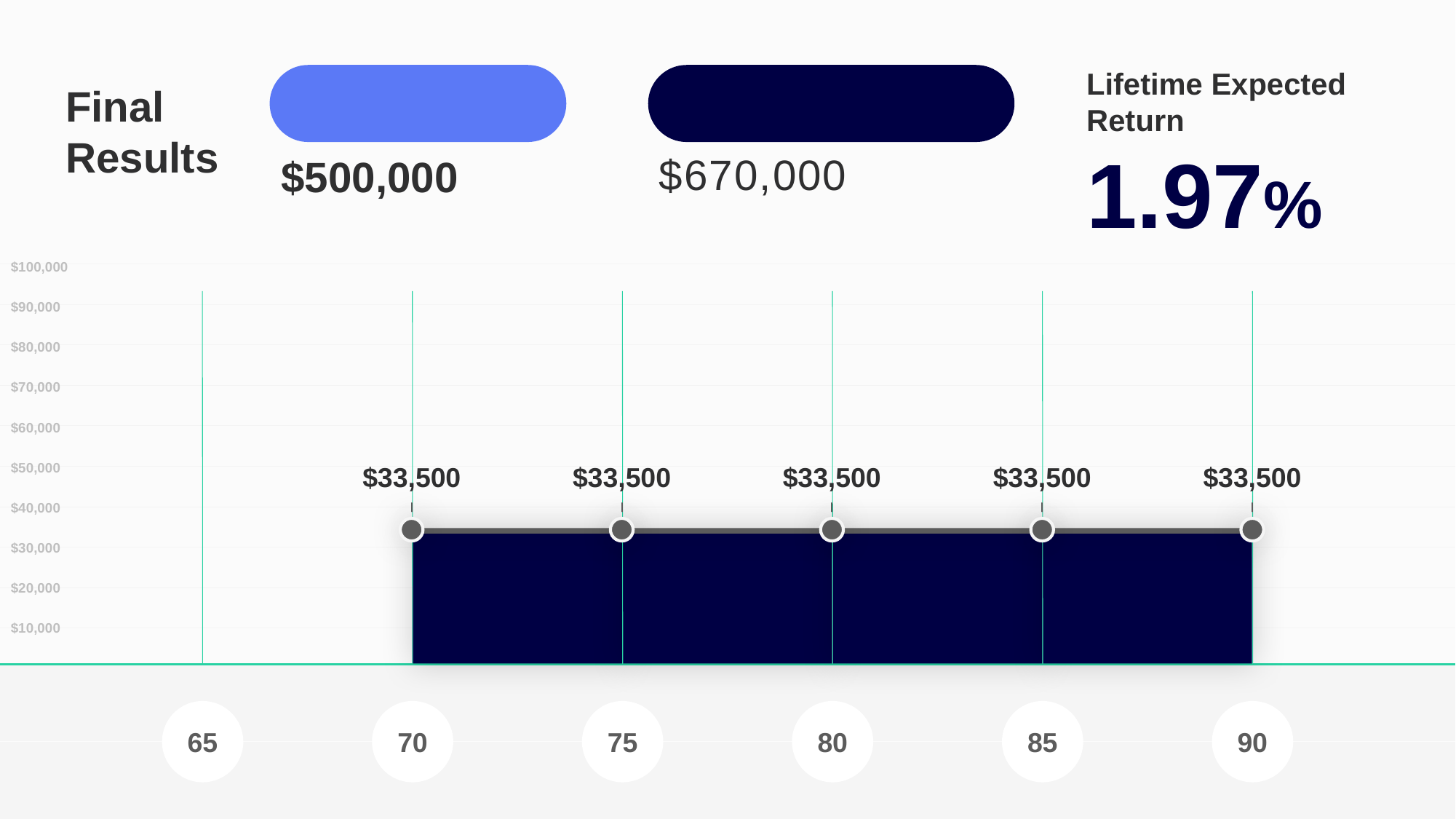

Lifetime Expected Return
1.97%
Total Invested
$500,000
Total Withdrawals
Final Results
$13,382
X
25 years
$13,382
25 years
$670,000
$100,000
$15,000
$14,000
$13,000
$12,000
$11,000
$10,000
$9,000
$8,000
$7,000
$6,000
$5,000

$90,000
$80,000
$70,000
$60,000
$50,000
$33,500

$33,500

$33,500

$33,500

$33,500

$40,000

$30,000
$20,000
$10,000
aa
65
70
75
80
85
90